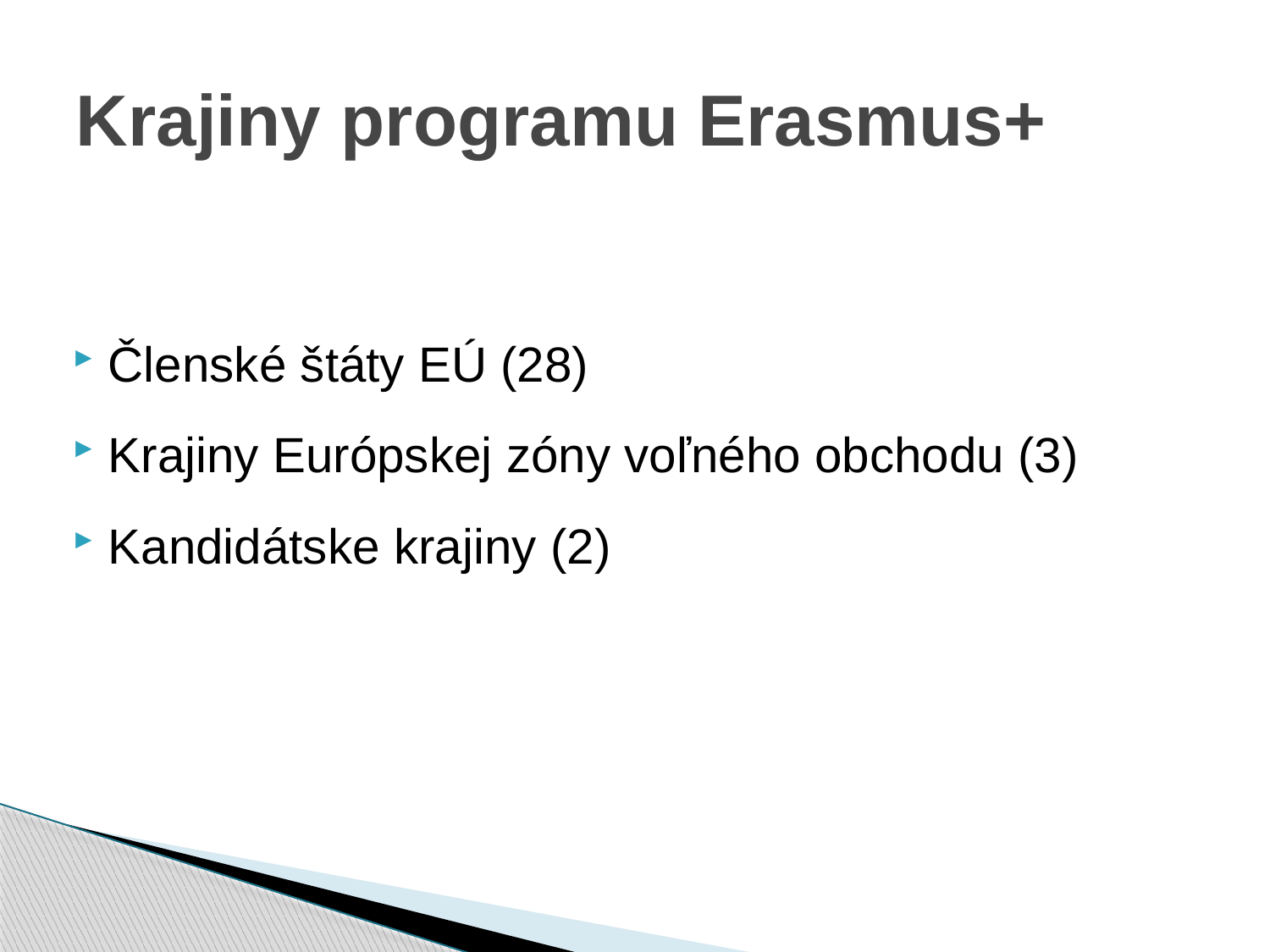

# Krajiny programu Erasmus+
Členské štáty EÚ (28)
Krajiny Európskej zóny voľného obchodu (3)
Kandidátske krajiny (2)